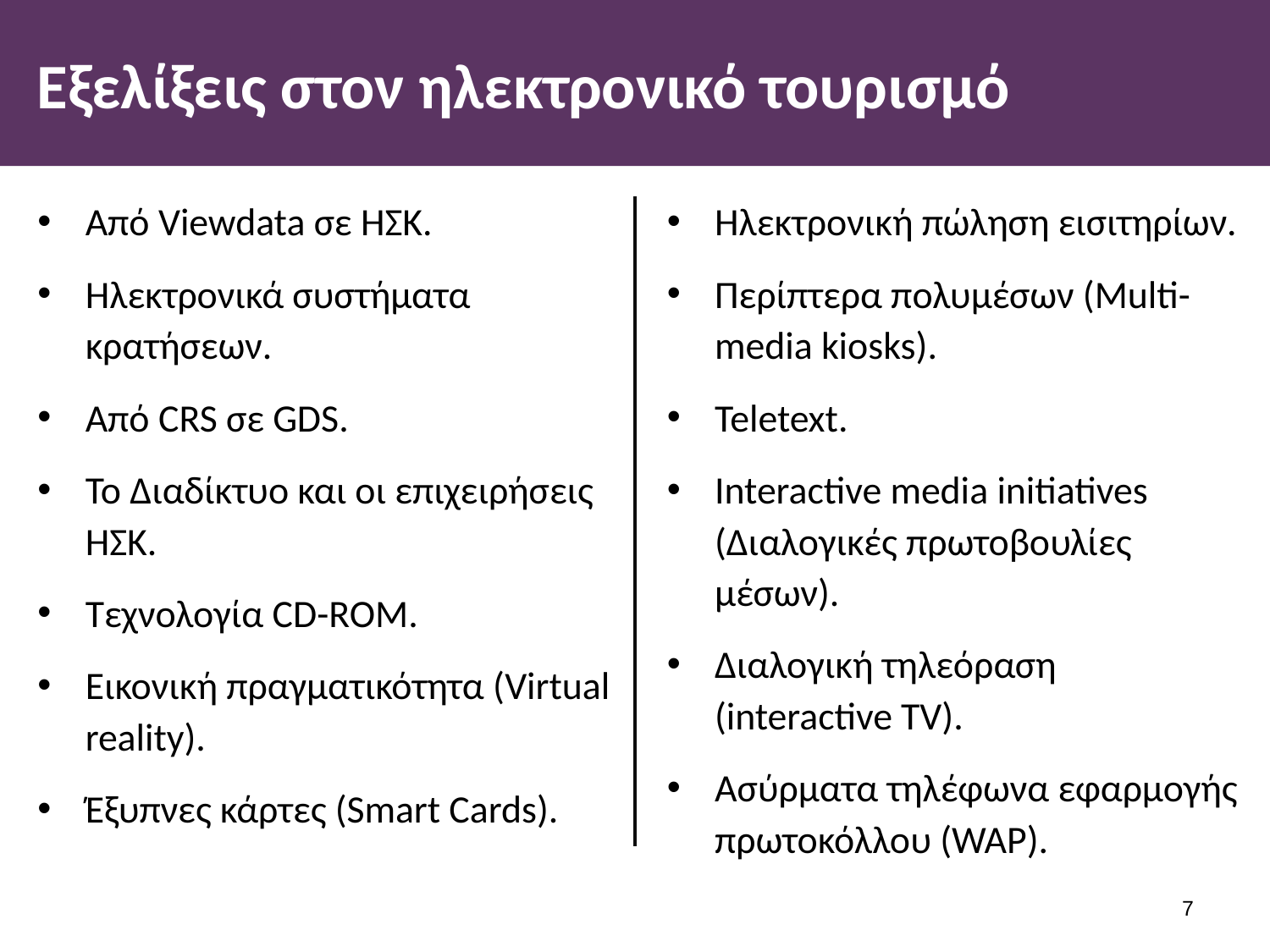

# Εξελίξεις στον ηλεκτρονικό τουρισμό
Από Viewdata σε ΗΣΚ.
Ηλεκτρονικά συστήματα κρατήσεων.
Από CRS σε GDS.
Το Διαδίκτυο και οι επιχειρήσεις ΗΣΚ.
Τεχνολογία CD-ROM.
Εικονική πραγματικότητα (Virtual reality).
Έξυπνες κάρτες (Smart Cards).

Ηλεκτρονική πώληση εισιτηρίων.
Περίπτερα πολυμέσων (Multi-media kiosks).
Teletext.
Interactive media initiatives (Διαλογικές πρωτοβουλίες μέσων).
Διαλογική τηλεόραση (interactive TV).
Ασύρματα τηλέφωνα εφαρμογής πρωτοκόλλου (WAP).

7